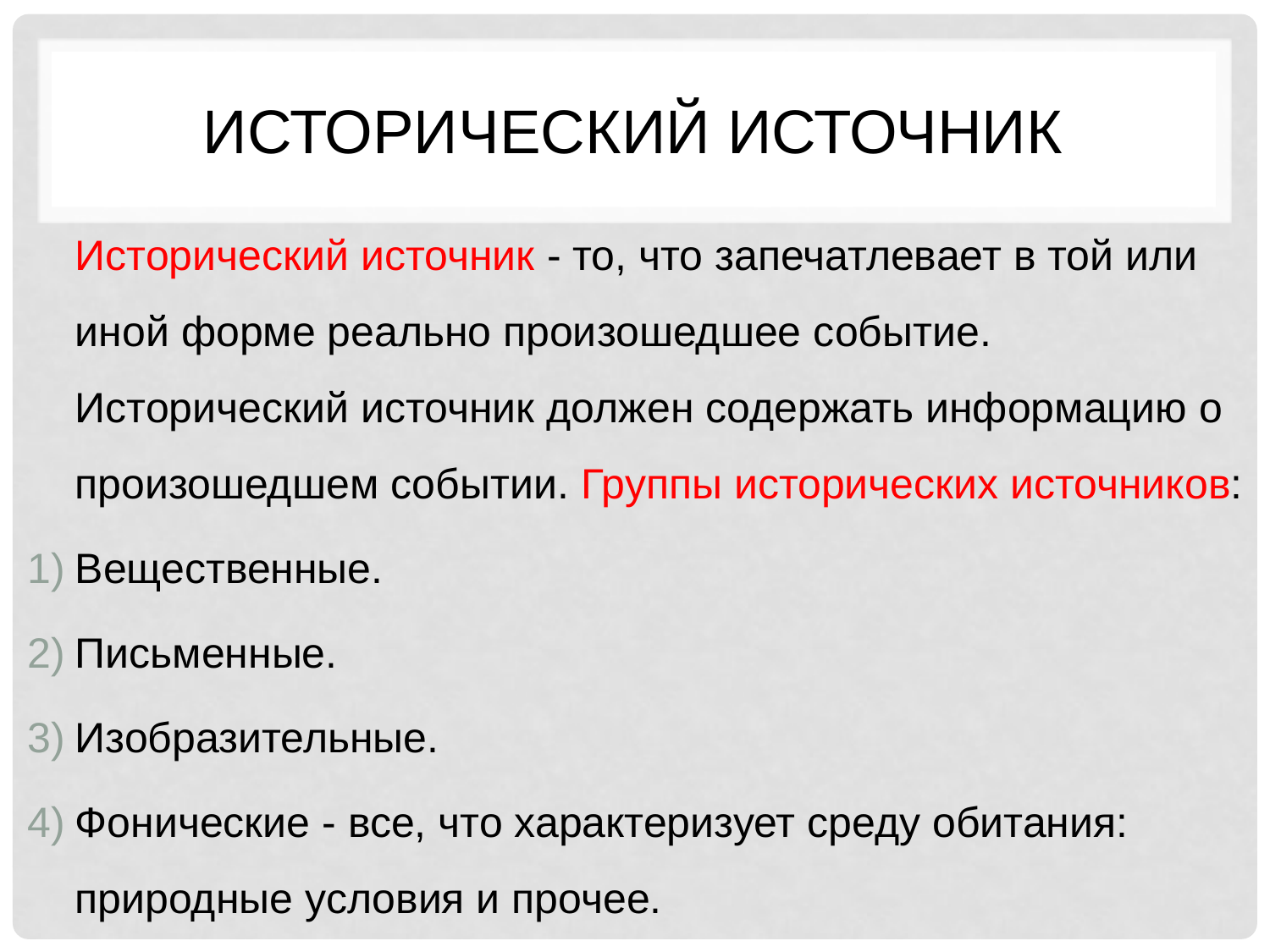

# Исторический источник
Исторический источник - то, что запечатлевает в той или иной форме реально произошедшее событие. Исторический источник должен содержать информацию о произошедшем событии. Группы исторических источников:
Вещественные.
Письменные.
Изобразительные.
Фонические - все, что характеризует среду обитания: природные условия и прочее.